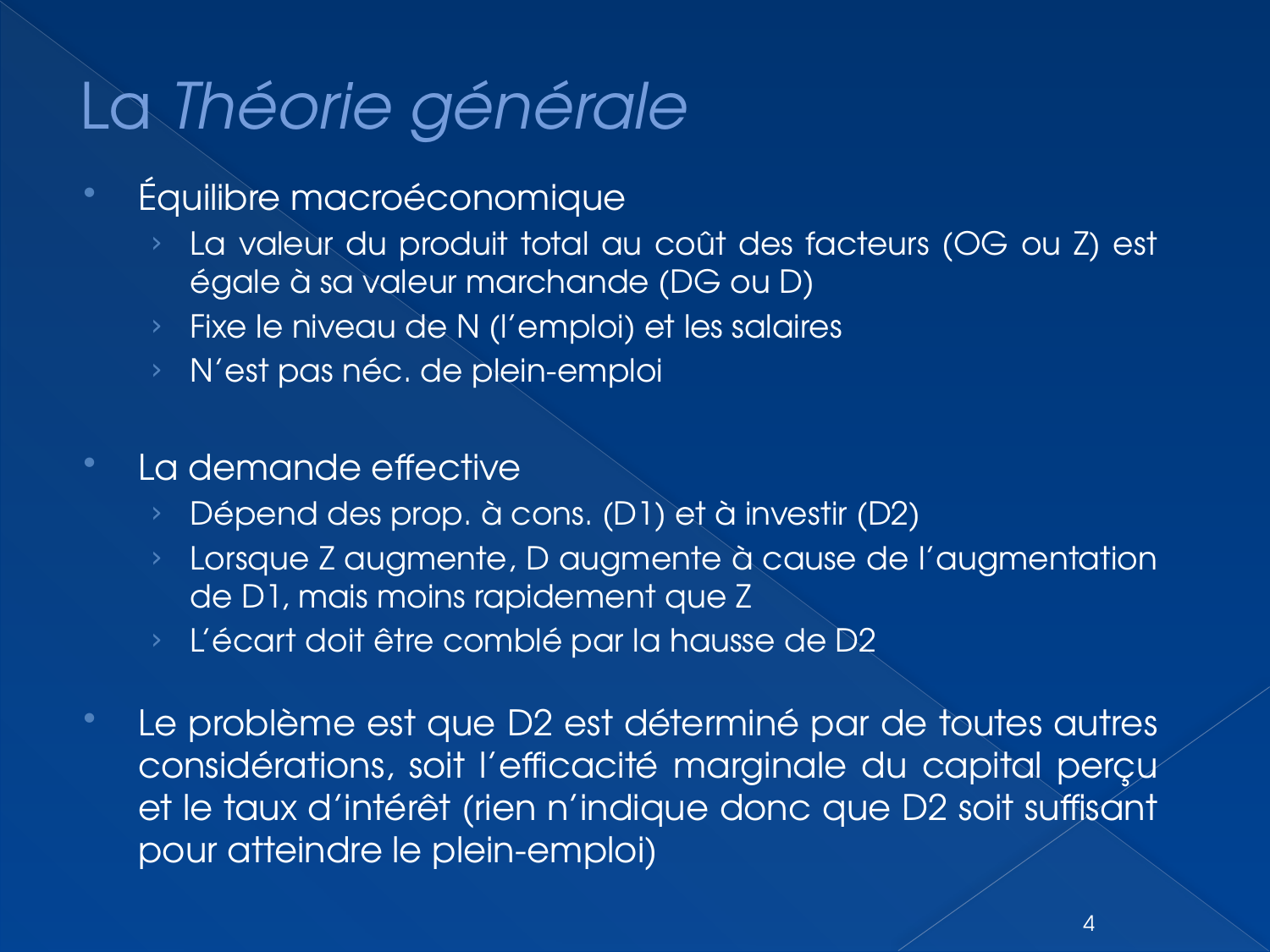

# La Théorie générale
Équilibre macroéconomique
La valeur du produit total au coût des facteurs (OG ou Z) est égale à sa valeur marchande (DG ou D)
Fixe le niveau de N (l’emploi) et les salaires
N’est pas néc. de plein-emploi

La demande effective
Dépend des prop. à cons. (D1) et à investir (D2)
Lorsque Z augmente, D augmente à cause de l’augmentation de D1, mais moins rapidement que Z
L’écart doit être comblé par la hausse de D2

Le problème est que D2 est déterminé par de toutes autres considérations, soit l’efficacité marginale du capital perçu et le taux d’intérêt (rien n’indique donc que D2 soit suffisant pour atteindre le plein-emploi)
4